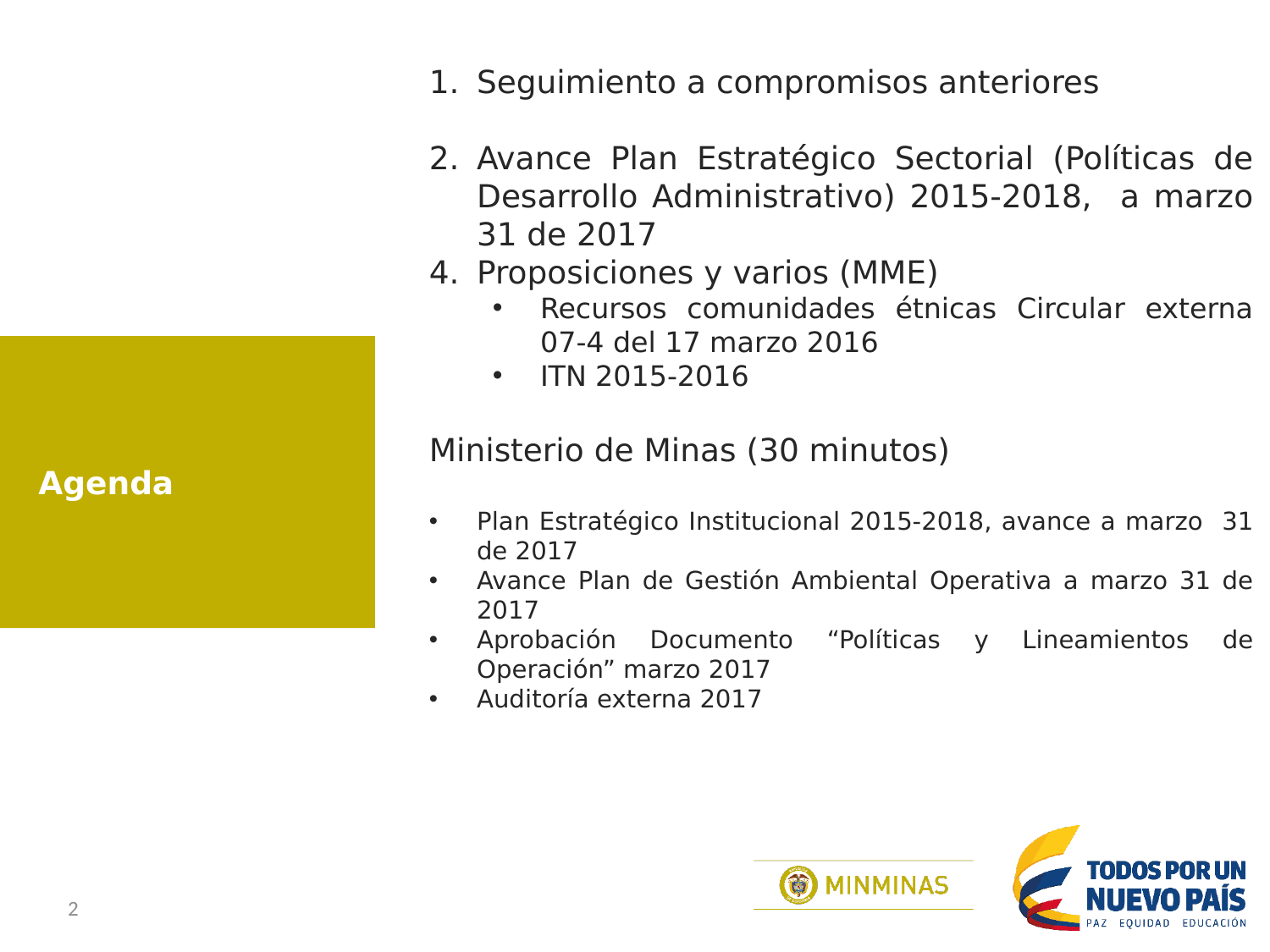

Seguimiento a compromisos anteriores

Avance Plan Estratégico Sectorial (Políticas de Desarrollo Administrativo) 2015-2018,  a marzo 31 de 2017
Proposiciones y varios (MME)
Recursos comunidades étnicas Circular externa 07-4 del 17 marzo 2016
ITN 2015-2016

Ministerio de Minas (30 minutos)

Plan Estratégico Institucional 2015-2018, avance a marzo  31 de 2017
Avance Plan de Gestión Ambiental Operativa a marzo 31 de 2017
Aprobación Documento “Políticas y Lineamientos de Operación” marzo 2017
Auditoría externa 2017

# Agenda